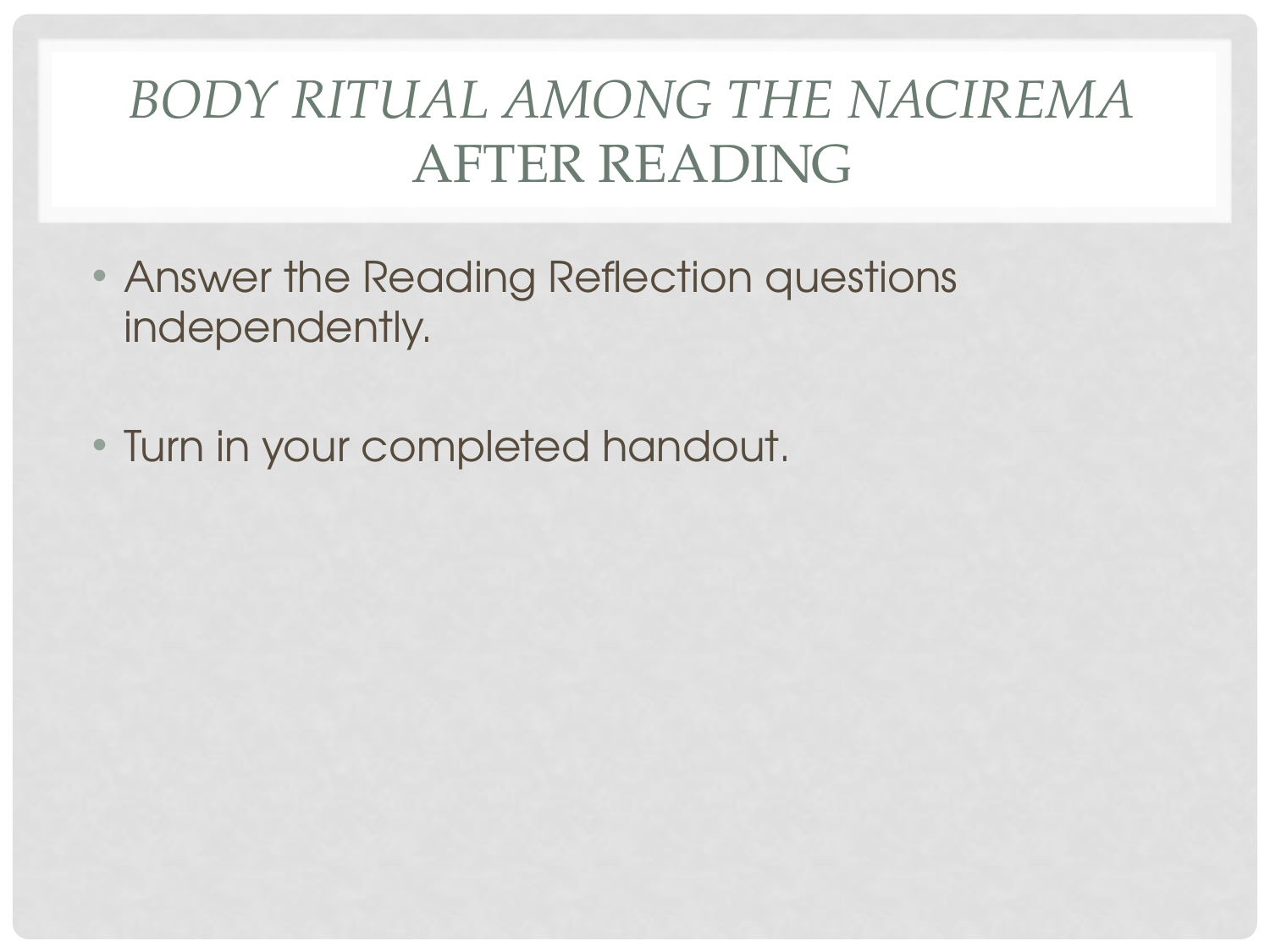

# BODY RITUAL AMONG THE NACIREMA After reading
Answer the Reading Reflection questions independently.

Turn in your completed handout.